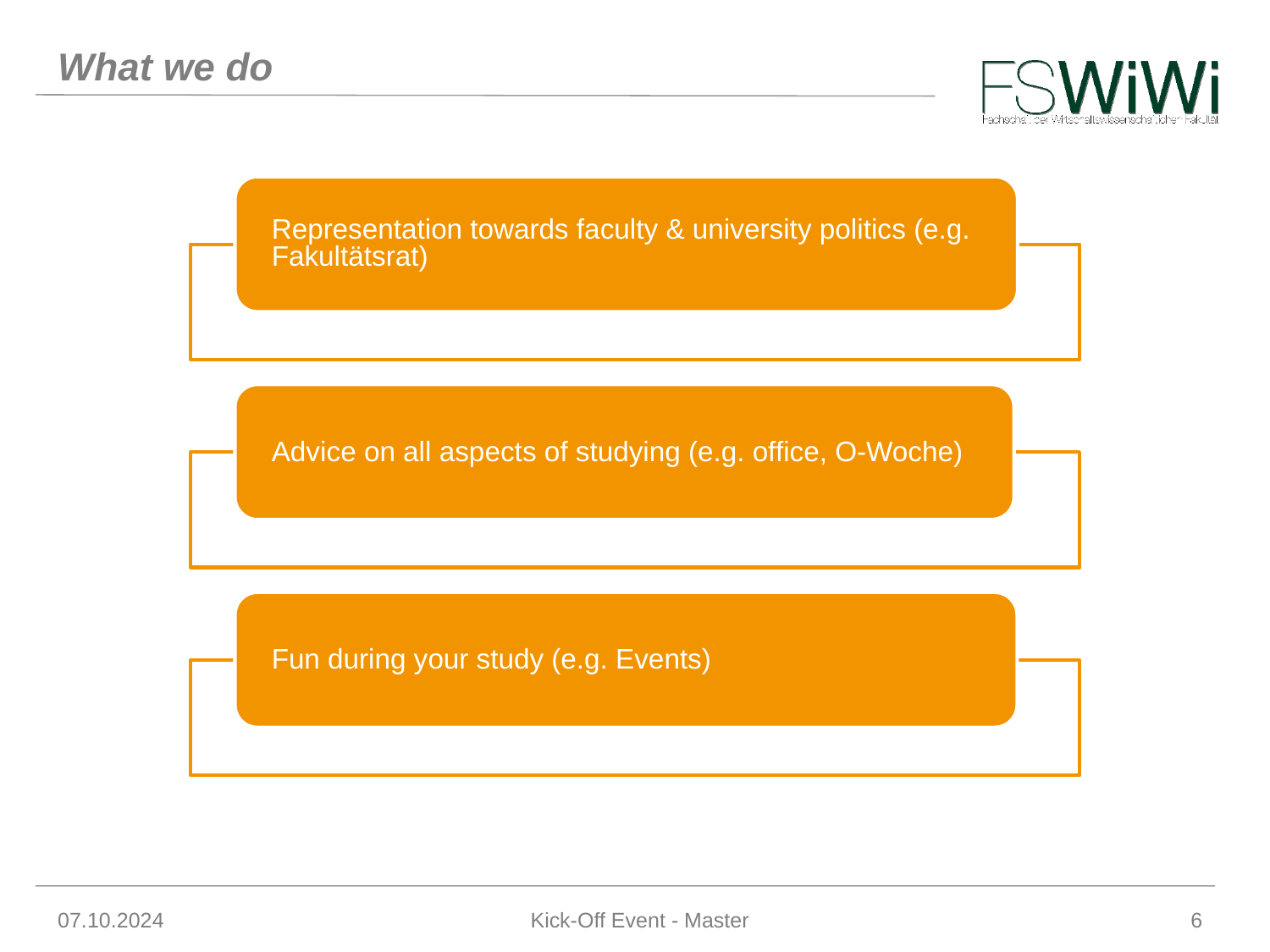

# What we do
Representation towards faculty & university politics (e.g. Fakultätsrat)
Advice on all aspects of studying (e.g. office, O-Woche)
Fun during your study (e.g. Events)
07.10.2024
Kick-Off Event - Master
6